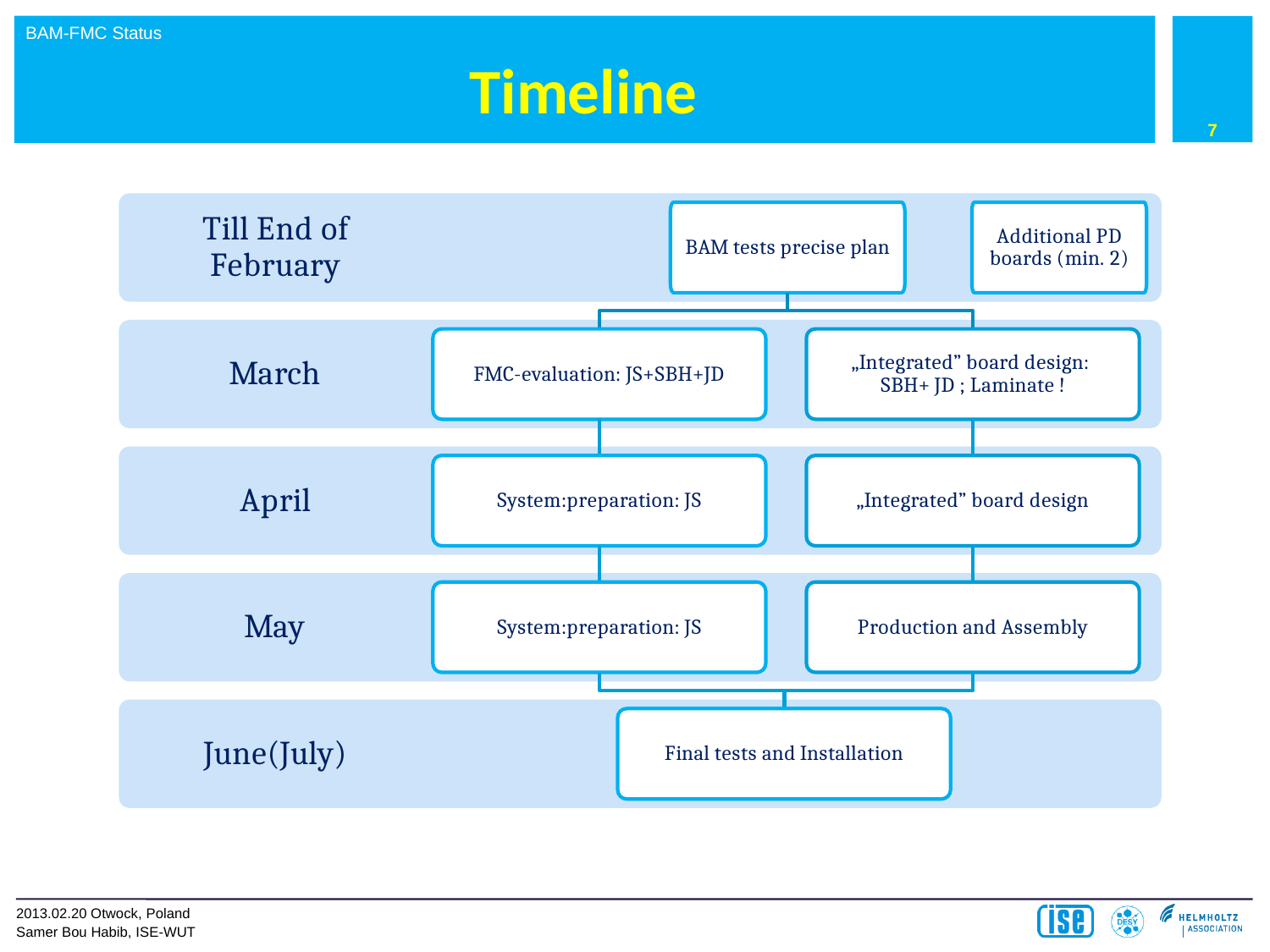

7
# Timeline
Till End of February
BAM tests precise plan
Additional PD boards (min. 2)

March
FMC-evaluation: JS+SBH+JD
„Integrated” board design:
SBH+ JD ; Laminate !

April
System:preparation: JS
„Integrated” board design

May
System:preparation: JS
Production and Assembly

June(July)
Final tests and Installation
2013.02.20 Otwock, Poland
Samer Bou Habib, ISE-WUT